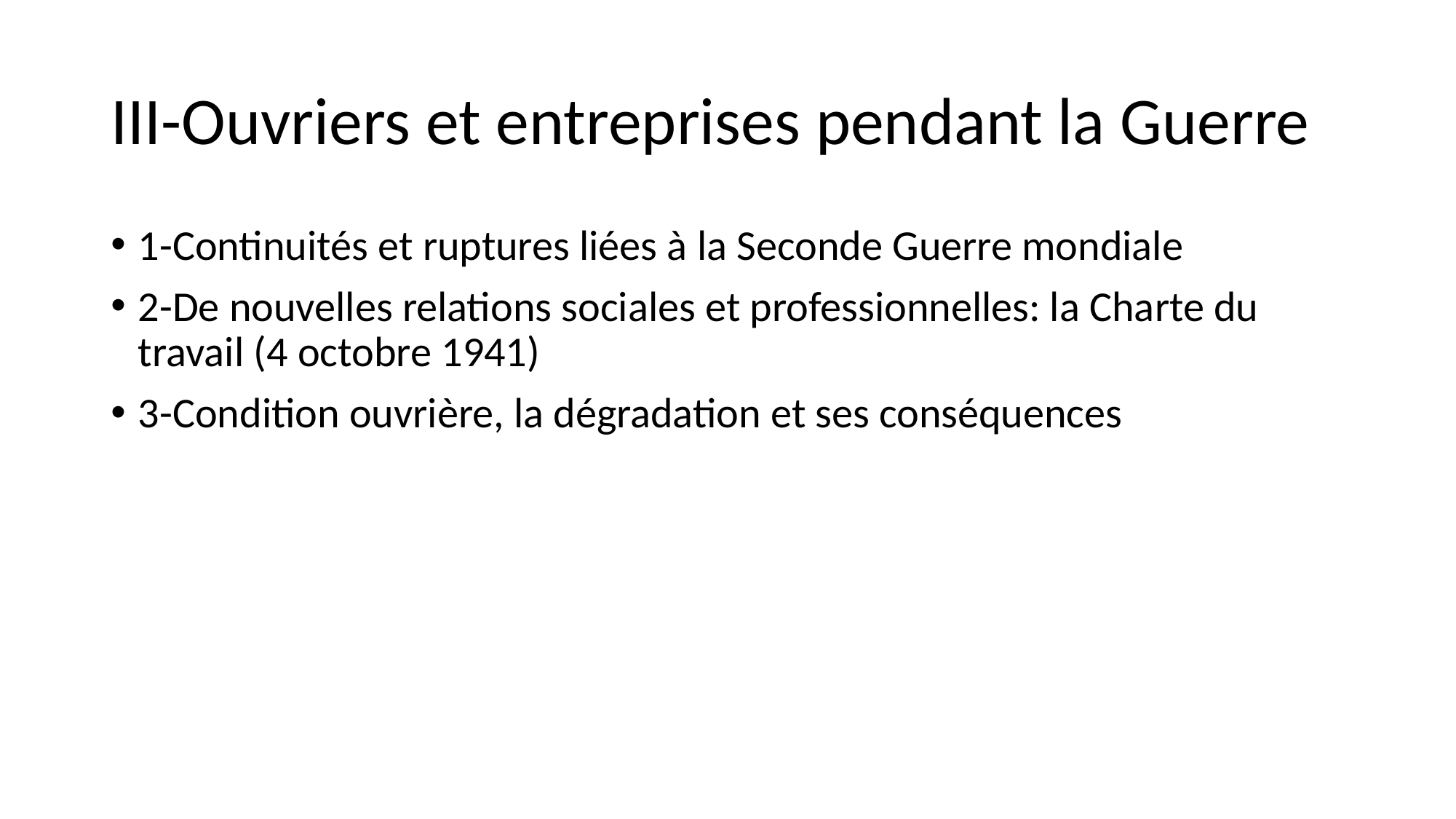

# III-Ouvriers et entreprises pendant la Guerre
1-Continuités et ruptures liées à la Seconde Guerre mondiale
2-De nouvelles relations sociales et professionnelles: la Charte du travail (4 octobre 1941)
3-Condition ouvrière, la dégradation et ses conséquences